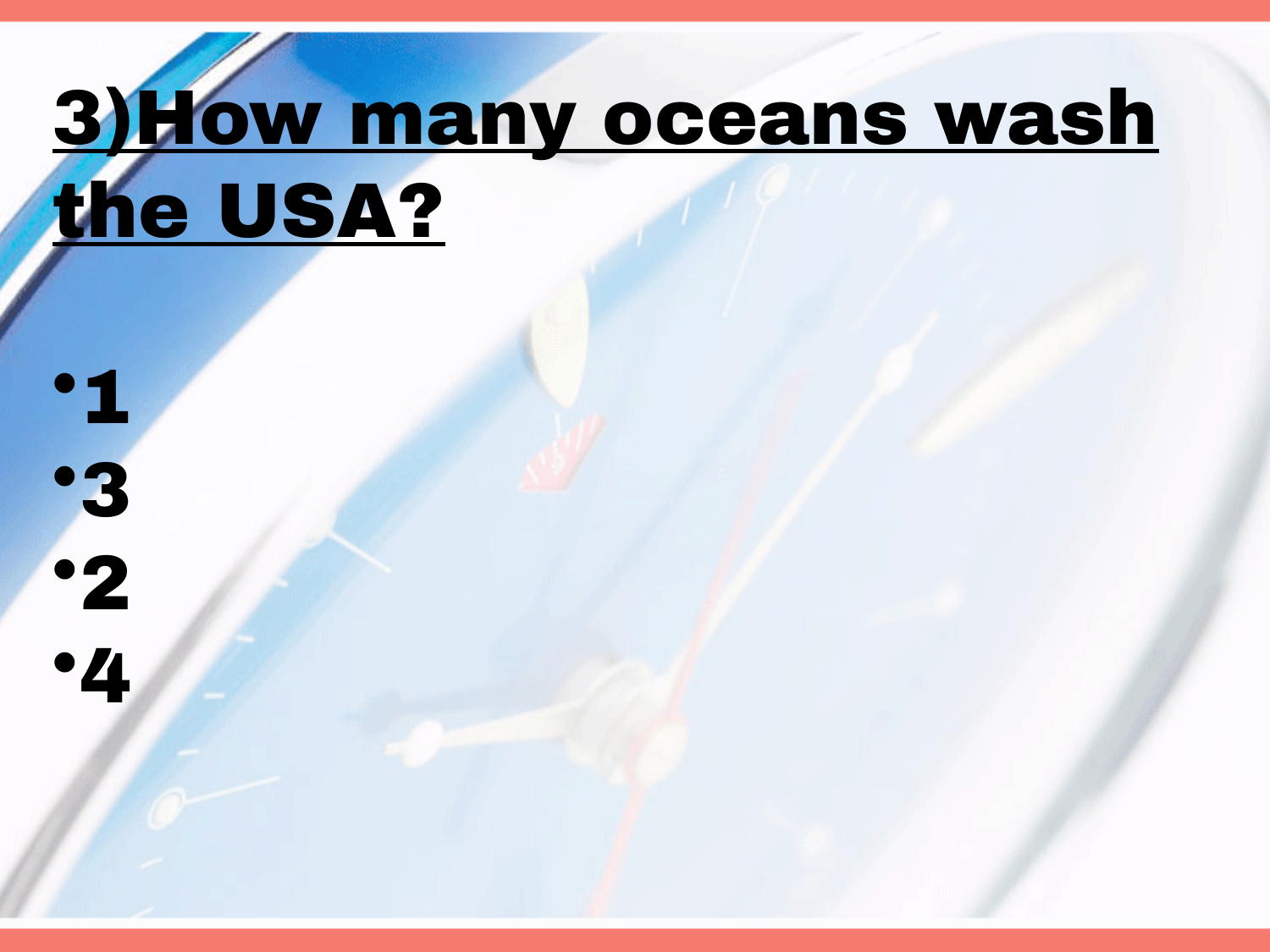

3)How many oceans wash the USA?

1
3
2
4